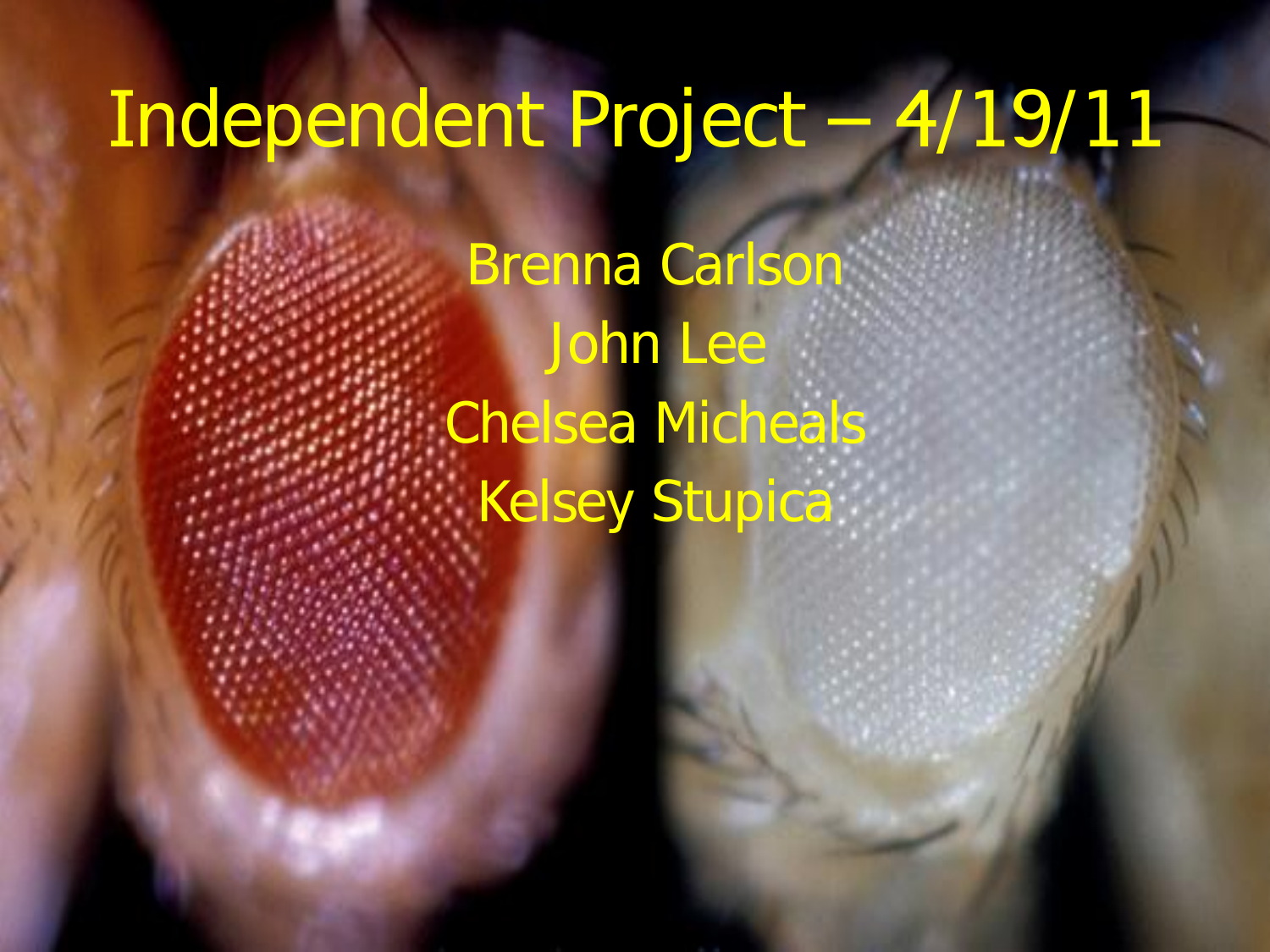

Independent Project – 4/19/11
Brenna Carlson
John Lee
Chelsea Micheals
Kelsey Stupica